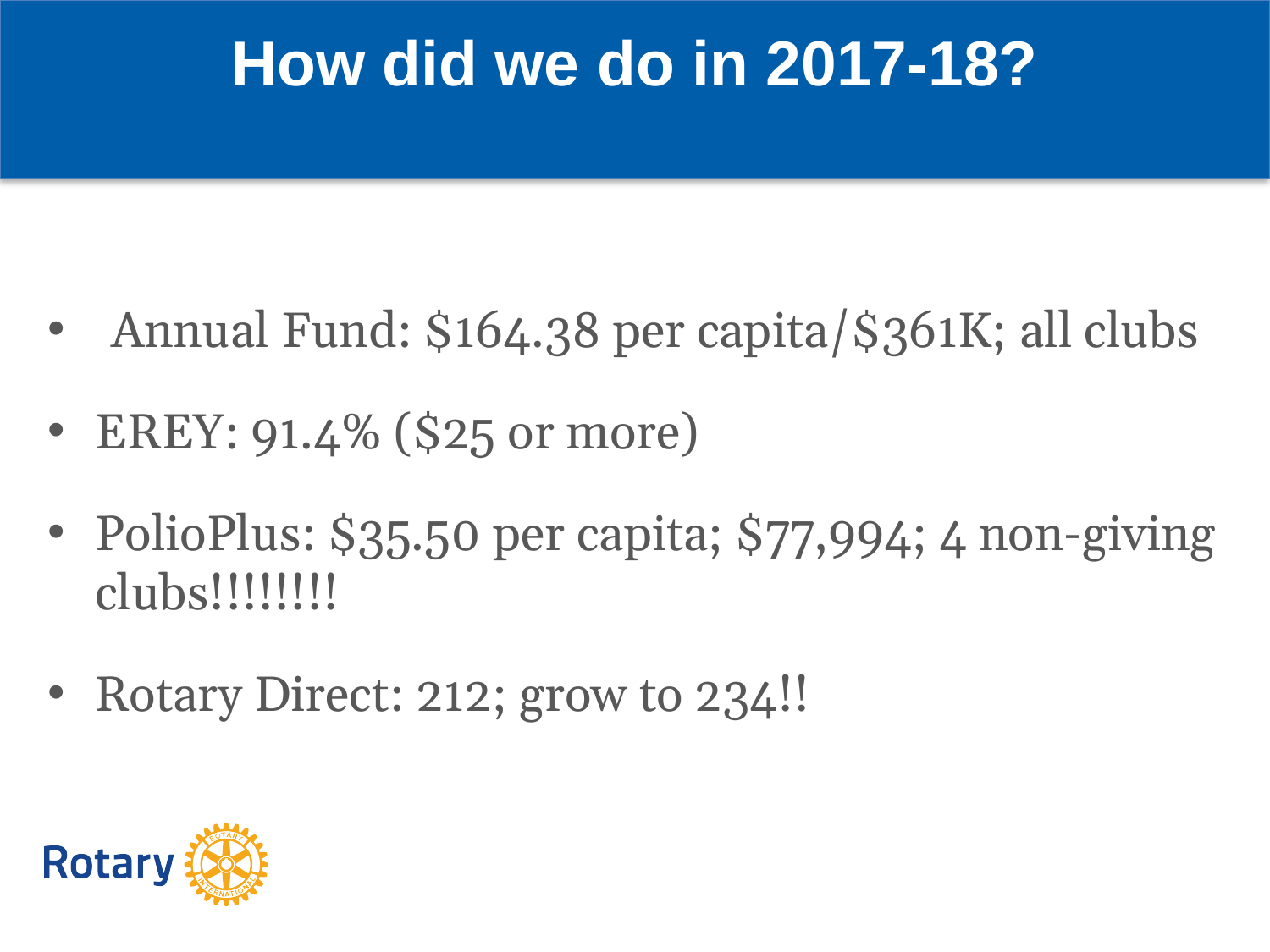

How did we do in 2017-18?
Annual Fund: $164.38 per capita/$361K; all clubs
EREY: 91.4% ($25 or more)
PolioPlus: $35.50 per capita; $77,994; 4 non-giving clubs!!!!!!!!
Rotary Direct: 212; grow to 234!!